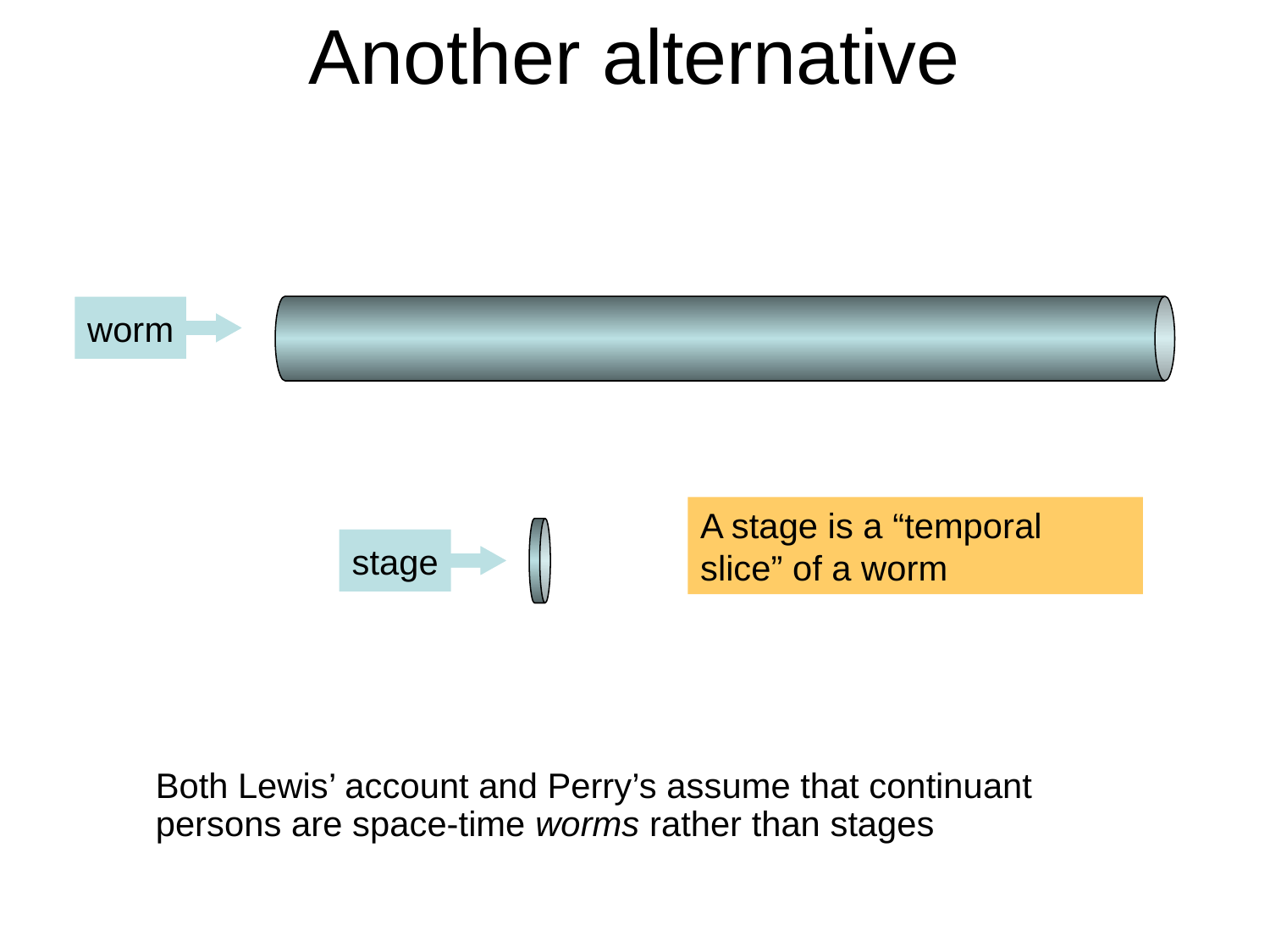

# Another alternative

worm
A stage is a “temporal
slice” of a worm
stage

	Both Lewis’ account and Perry’s assume that continuant persons are space-time worms rather than stages